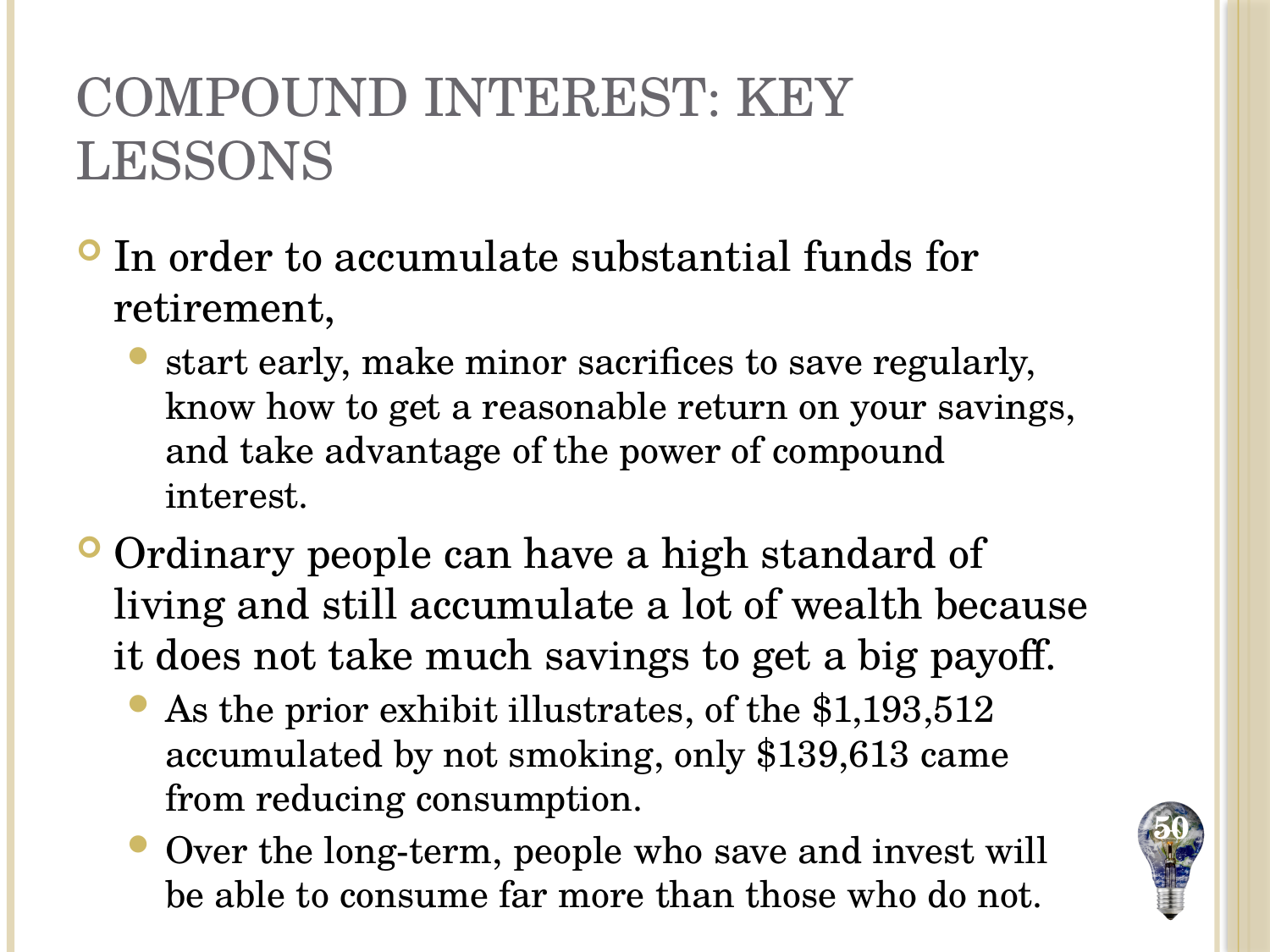

# Compound Interest: Key Lessons
In order to accumulate substantial funds for retirement,
start early, make minor sacrifices to save regularly, know how to get a reasonable return on your savings, and take advantage of the power of compound interest.
Ordinary people can have a high standard of living and still accumulate a lot of wealth because it does not take much savings to get a big payoff.
As the prior exhibit illustrates, of the $1,193,512 accumulated by not smoking, only $139,613 came from reducing consumption.
Over the long-term, people who save and invest will be able to consume far more than those who do not.
50